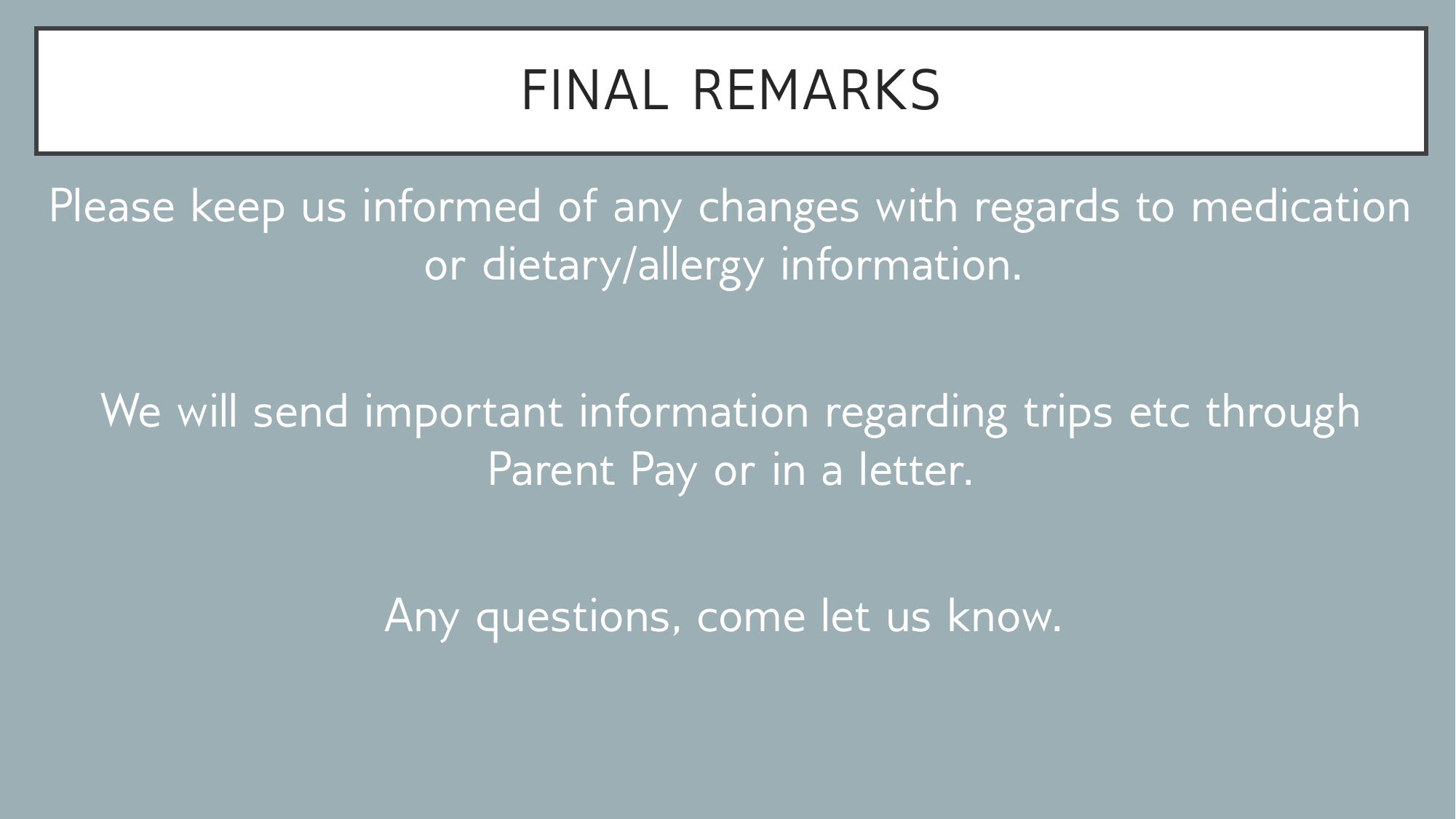

# FINAL REMARKS
Please keep us informed of any changes with regards to medication or dietary/allergy information.

We will send important information regarding trips etc through Parent Pay or in a letter.

Any questions, come let us know.